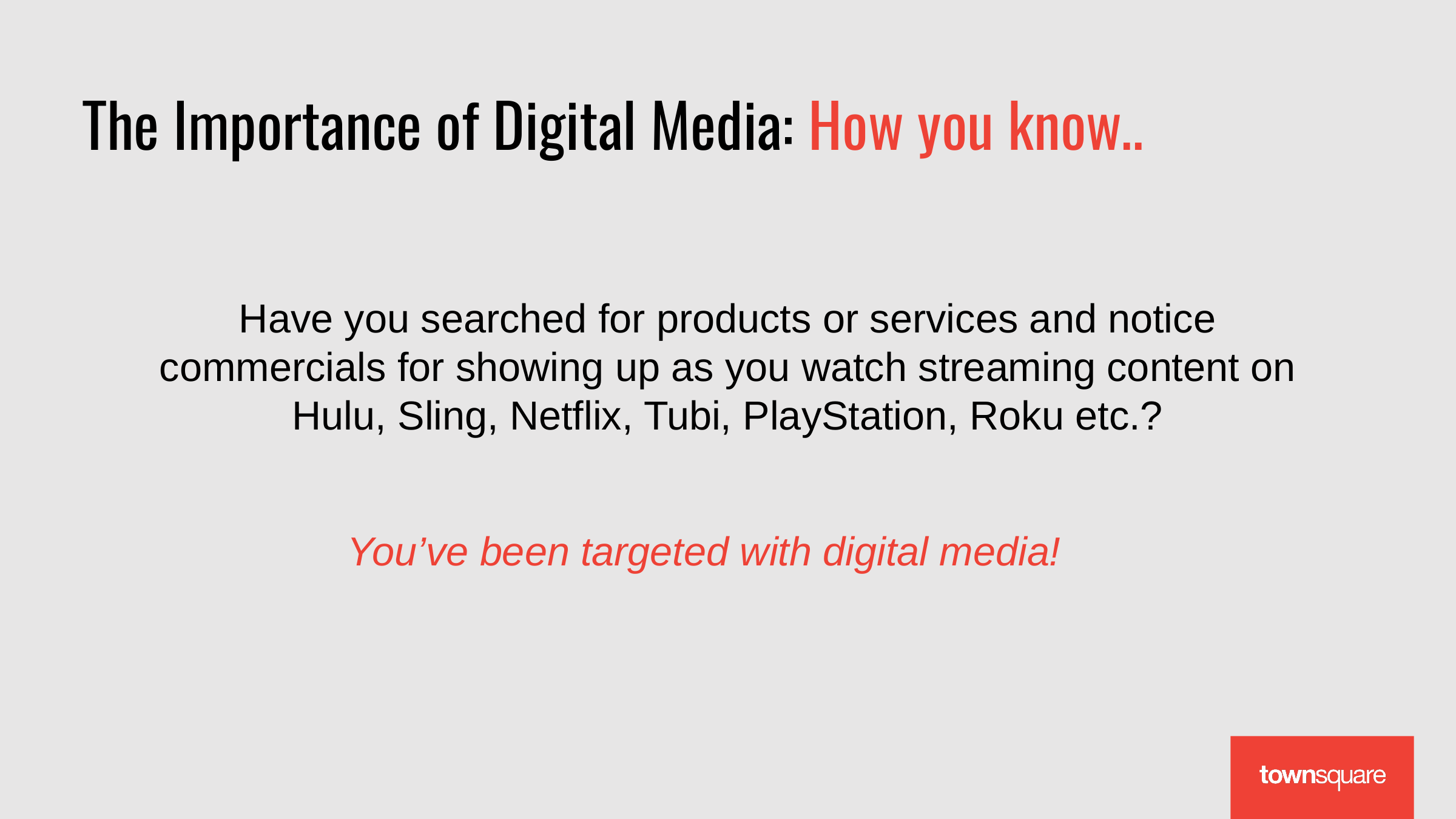

The Importance of Digital Media: How you know..

Have you searched for products or services and notice commercials for showing up as you watch streaming content on Hulu, Sling, Netflix, Tubi, PlayStation, Roku etc.?

You’ve been targeted with digital media!